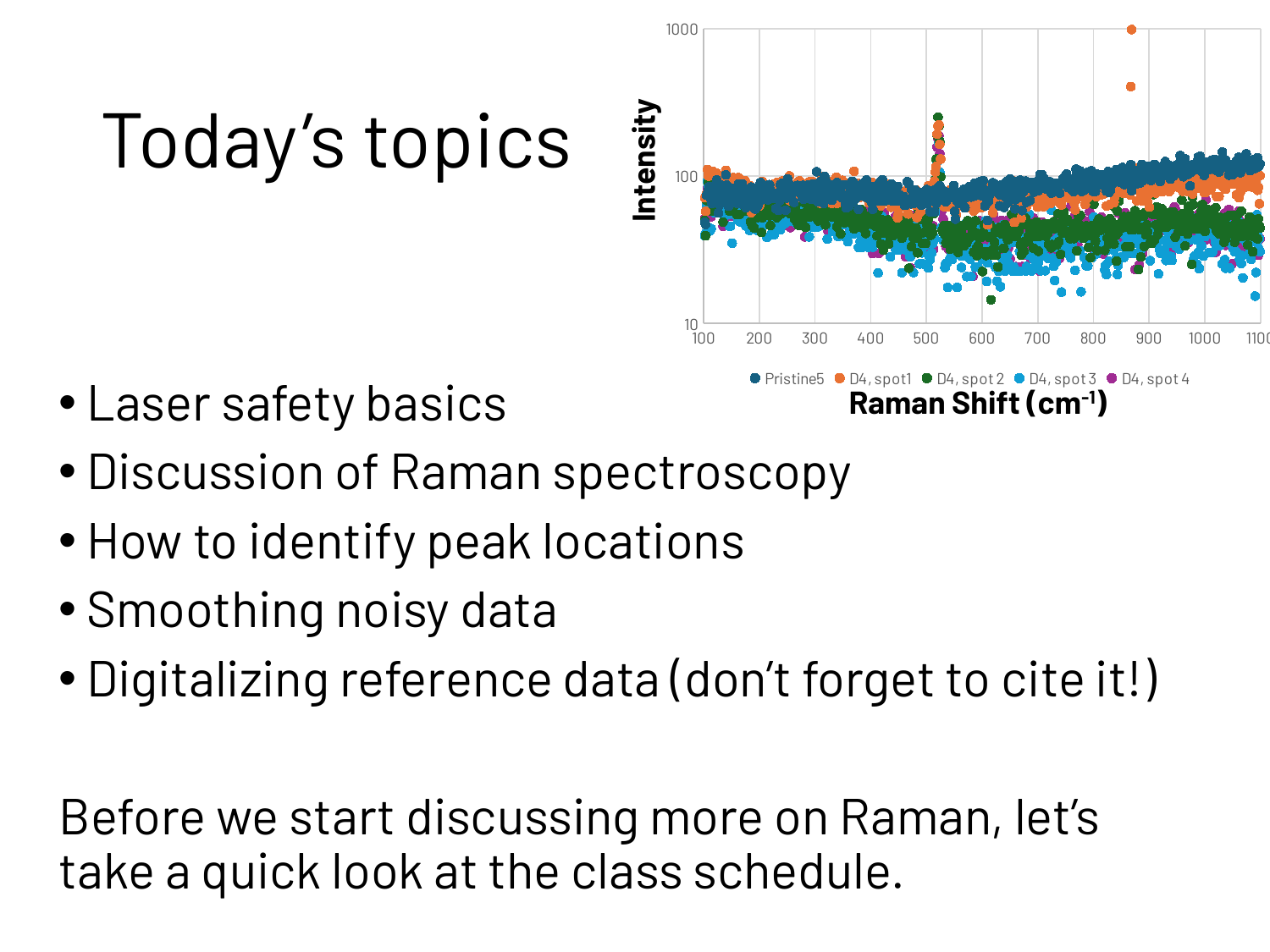

### Chart

| Category | Pristine5 | D4, spot1 | D4, spot 2 | D4, spot 3 | D4, spot 4 |
|---|---|---|---|---|---|
# Today’s topics
Intensity
Laser safety basics
Discussion of Raman spectroscopy
How to identify peak locations
Smoothing noisy data
Digitalizing reference data (don’t forget to cite it!)

Before we start discussing more on Raman, let’s take a quick look at the class schedule.

Raman Shift (cm-1)